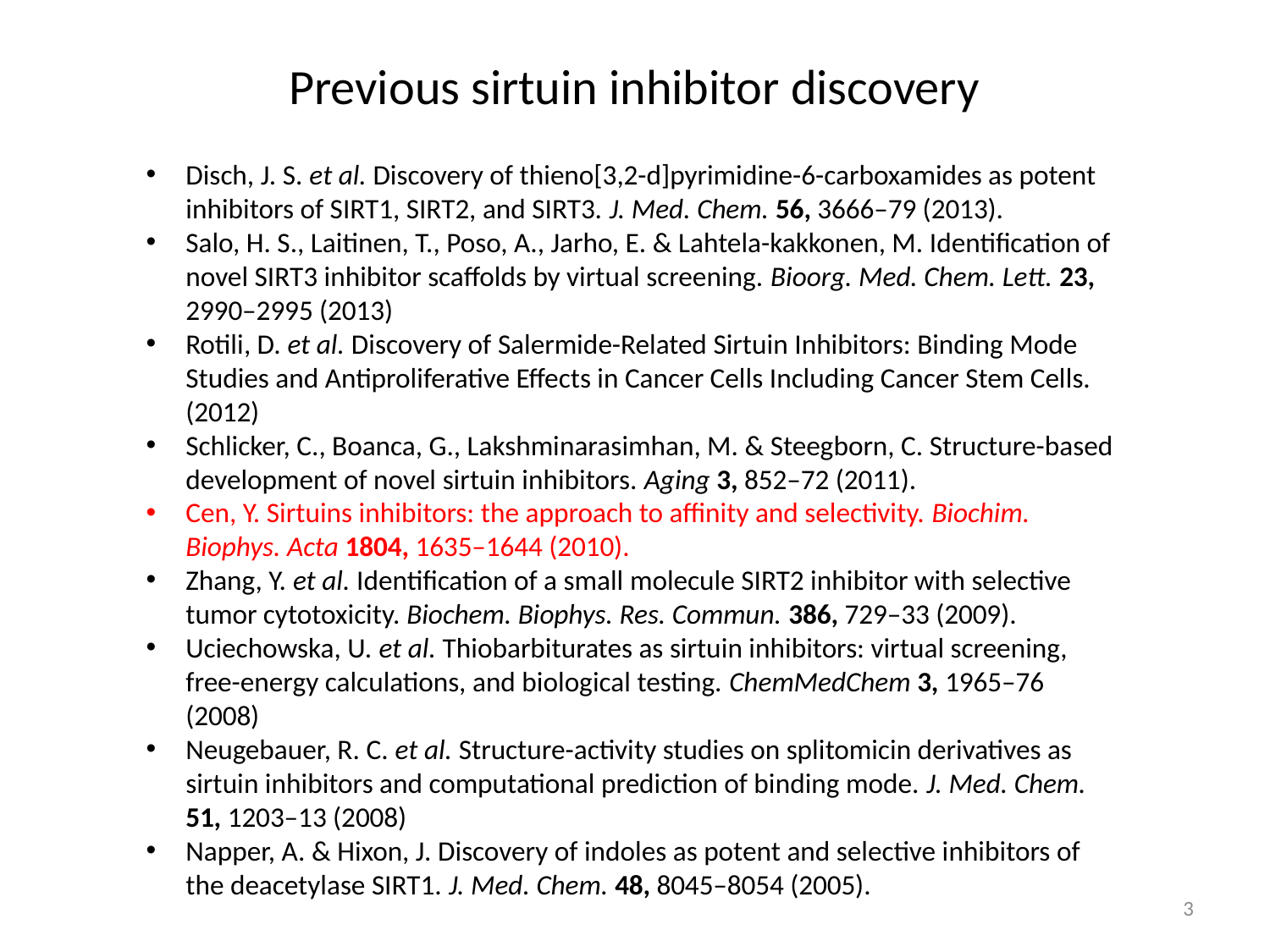

# Previous sirtuin inhibitor discovery
Disch, J. S. et al. Discovery of thieno[3,2-d]pyrimidine-6-carboxamides as potent inhibitors of SIRT1, SIRT2, and SIRT3. J. Med. Chem. 56, 3666–79 (2013).
Salo, H. S., Laitinen, T., Poso, A., Jarho, E. & Lahtela-kakkonen, M. Identification of novel SIRT3 inhibitor scaffolds by virtual screening. Bioorg. Med. Chem. Lett. 23, 2990–2995 (2013)
Rotili, D. et al. Discovery of Salermide-Related Sirtuin Inhibitors: Binding Mode Studies and Antiproliferative Effects in Cancer Cells Including Cancer Stem Cells. (2012)
Schlicker, C., Boanca, G., Lakshminarasimhan, M. & Steegborn, C. Structure-based development of novel sirtuin inhibitors. Aging 3, 852–72 (2011).
Cen, Y. Sirtuins inhibitors: the approach to affinity and selectivity. Biochim. Biophys. Acta 1804, 1635–1644 (2010).
Zhang, Y. et al. Identification of a small molecule SIRT2 inhibitor with selective tumor cytotoxicity. Biochem. Biophys. Res. Commun. 386, 729–33 (2009).
Uciechowska, U. et al. Thiobarbiturates as sirtuin inhibitors: virtual screening, free-energy calculations, and biological testing. ChemMedChem 3, 1965–76 (2008)
Neugebauer, R. C. et al. Structure-activity studies on splitomicin derivatives as sirtuin inhibitors and computational prediction of binding mode. J. Med. Chem. 51, 1203–13 (2008)
Napper, A. & Hixon, J. Discovery of indoles as potent and selective inhibitors of the deacetylase SIRT1. J. Med. Chem. 48, 8045–8054 (2005).
3